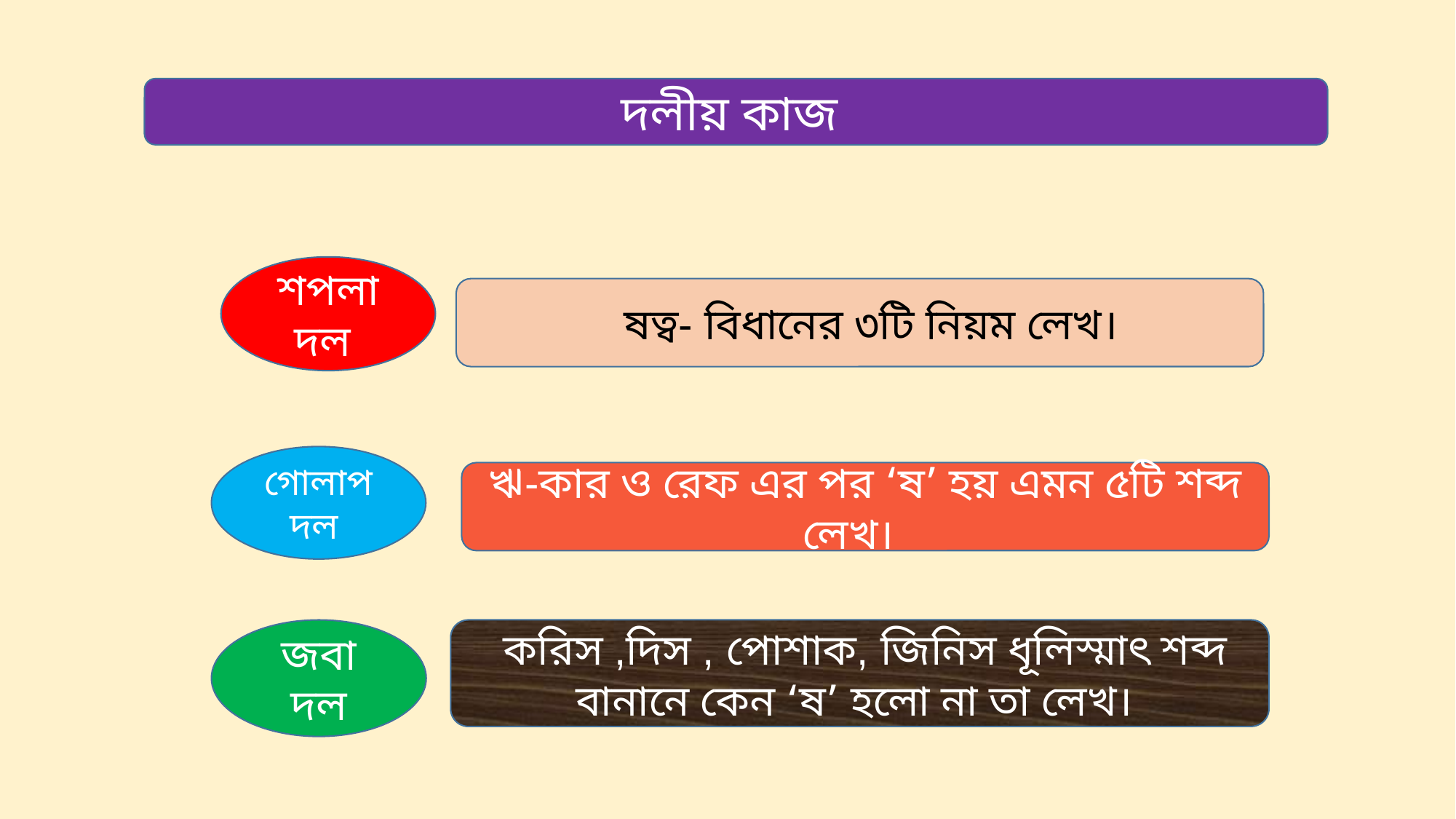

দলীয় কাজ
শপলা দল
  ষত্ব- বিধানের ৩টি নিয়ম লেখ।
গোলাপ দল
ঋ-কার ও রেফ এর পর ‘ষ’ হয় এমন ৫টি শব্দ লেখ।
জবা দল
 করিস ,দিস , পোশাক, জিনিস ধূলিস্মাৎ শব্দ বানানে কেন ‘ষ’ হলো না তা লেখ।